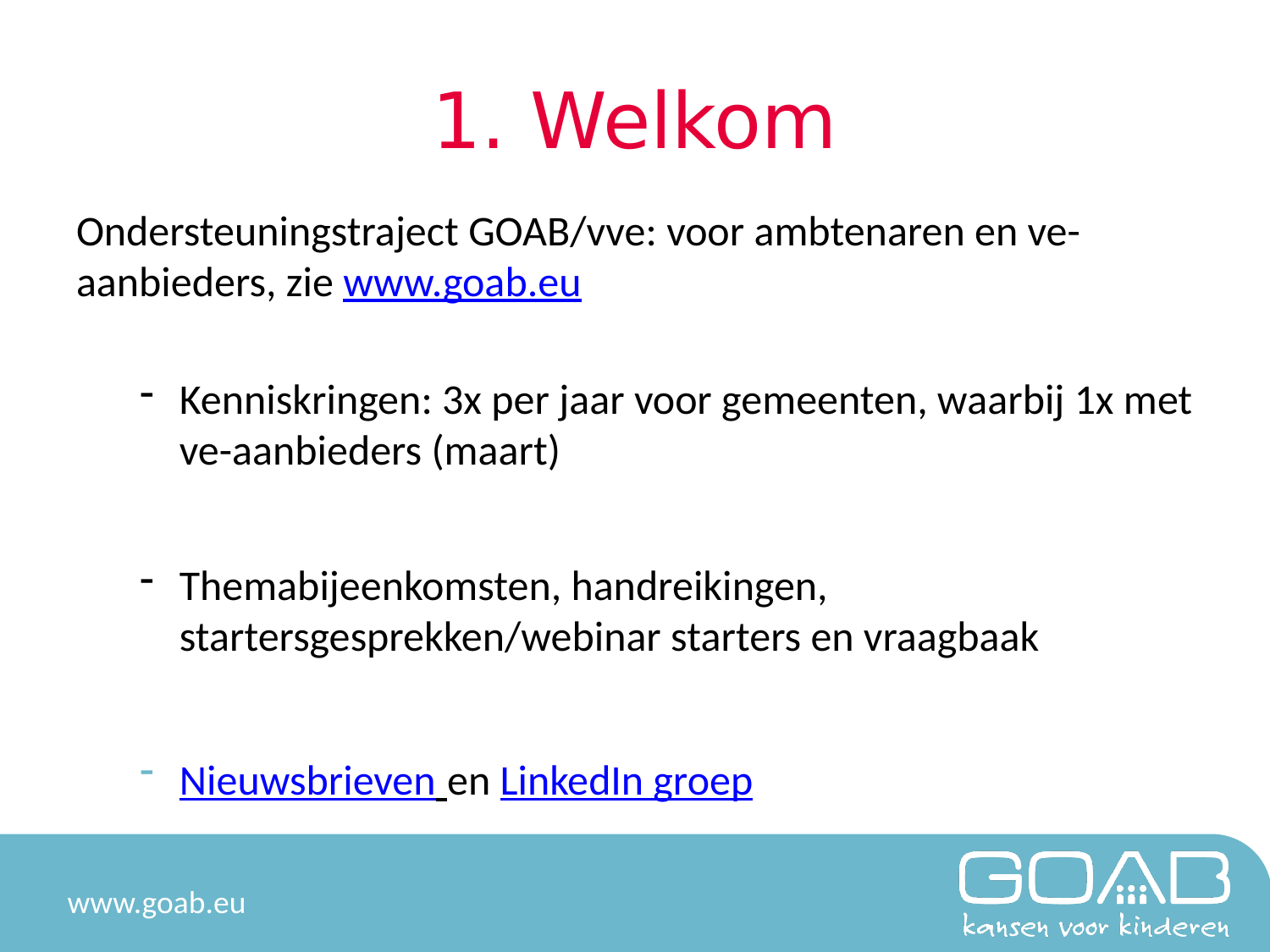

# 1. Welkom
Ondersteuningstraject GOAB/vve: voor ambtenaren en ve-aanbieders, zie www.goab.eu

Kenniskringen: 3x per jaar voor gemeenten, waarbij 1x met ve-aanbieders (maart)

Themabijeenkomsten, handreikingen, startersgesprekken/webinar starters en vraagbaak

Nieuwsbrieven en LinkedIn groep